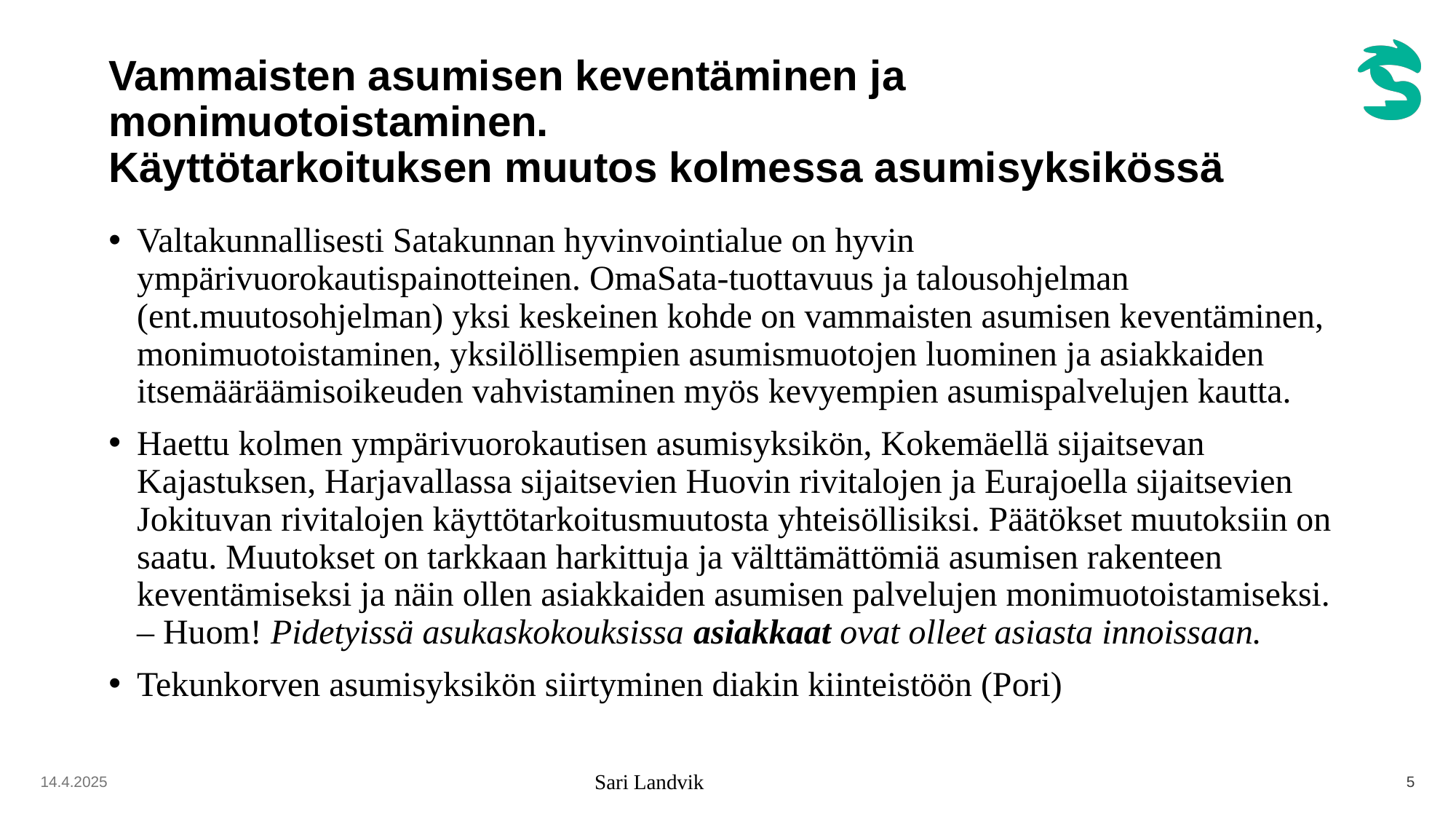

# Vammaisten asumisen keventäminen ja monimuotoistaminen. Käyttötarkoituksen muutos kolmessa asumisyksikössä
Valtakunnallisesti Satakunnan hyvinvointialue on hyvin ympärivuorokautispainotteinen. OmaSata-tuottavuus ja talousohjelman (ent.muutosohjelman) yksi keskeinen kohde on vammaisten asumisen keventäminen, monimuotoistaminen, yksilöllisempien asumismuotojen luominen ja asiakkaiden itsemääräämisoikeuden vahvistaminen myös kevyempien asumispalvelujen kautta.
Haettu kolmen ympärivuorokautisen asumisyksikön, Kokemäellä sijaitsevan Kajastuksen, Harjavallassa sijaitsevien Huovin rivitalojen ja Eurajoella sijaitsevien Jokituvan rivitalojen käyttötarkoitusmuutosta yhteisöllisiksi. Päätökset muutoksiin on saatu. Muutokset on tarkkaan harkittuja ja välttämättömiä asumisen rakenteen keventämiseksi ja näin ollen asiakkaiden asumisen palvelujen monimuotoistamiseksi. – Huom! Pidetyissä asukaskokouksissa asiakkaat ovat olleet asiasta innoissaan.
Tekunkorven asumisyksikön siirtyminen diakin kiinteistöön (Pori)
14.4.2025
Sari Landvik
5